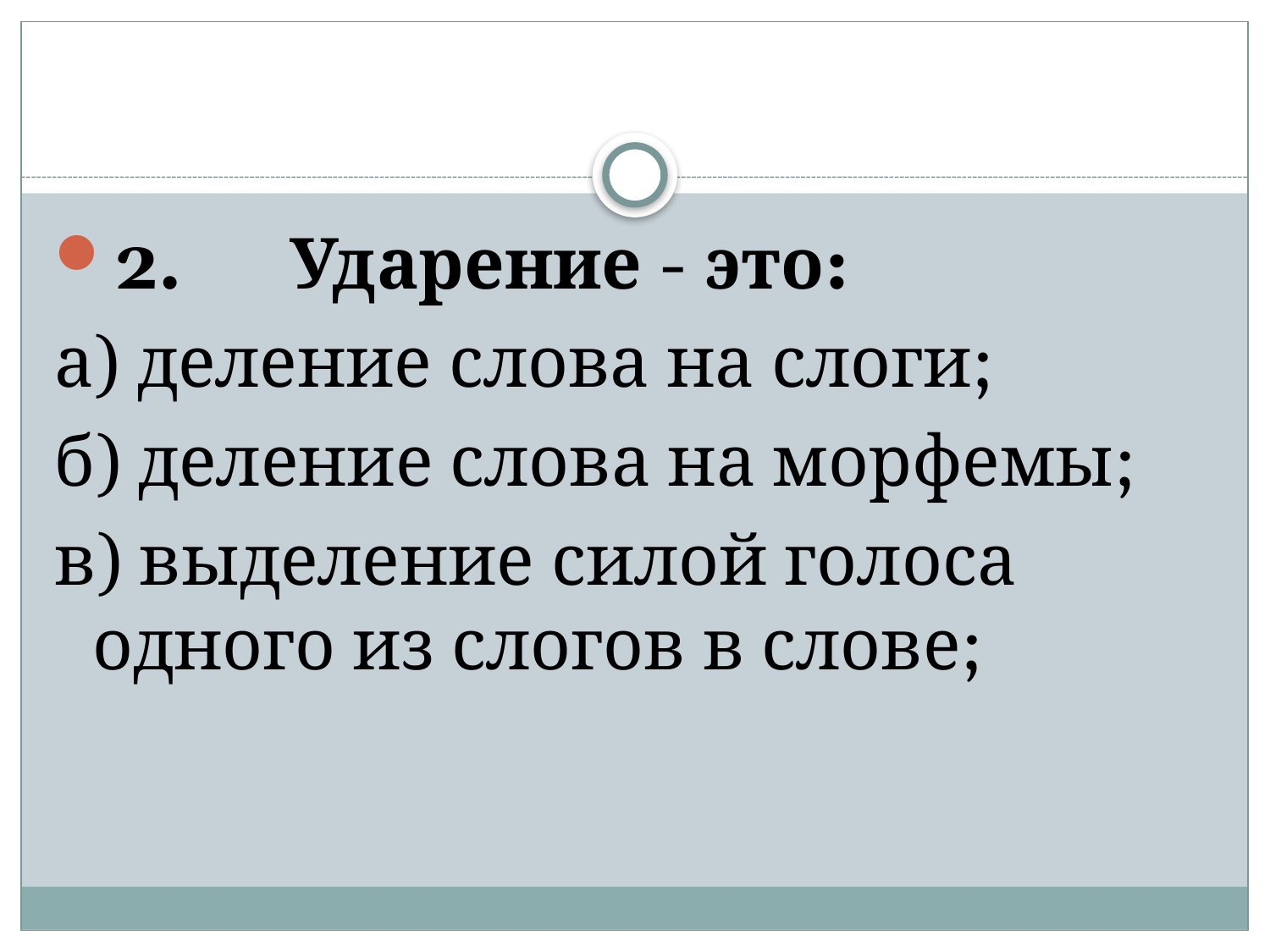

#
2.      Ударение - это:
а) деление слова на слоги;
б) деление слова на морфемы;
в) выделение силой голоса одного из слогов в слове;